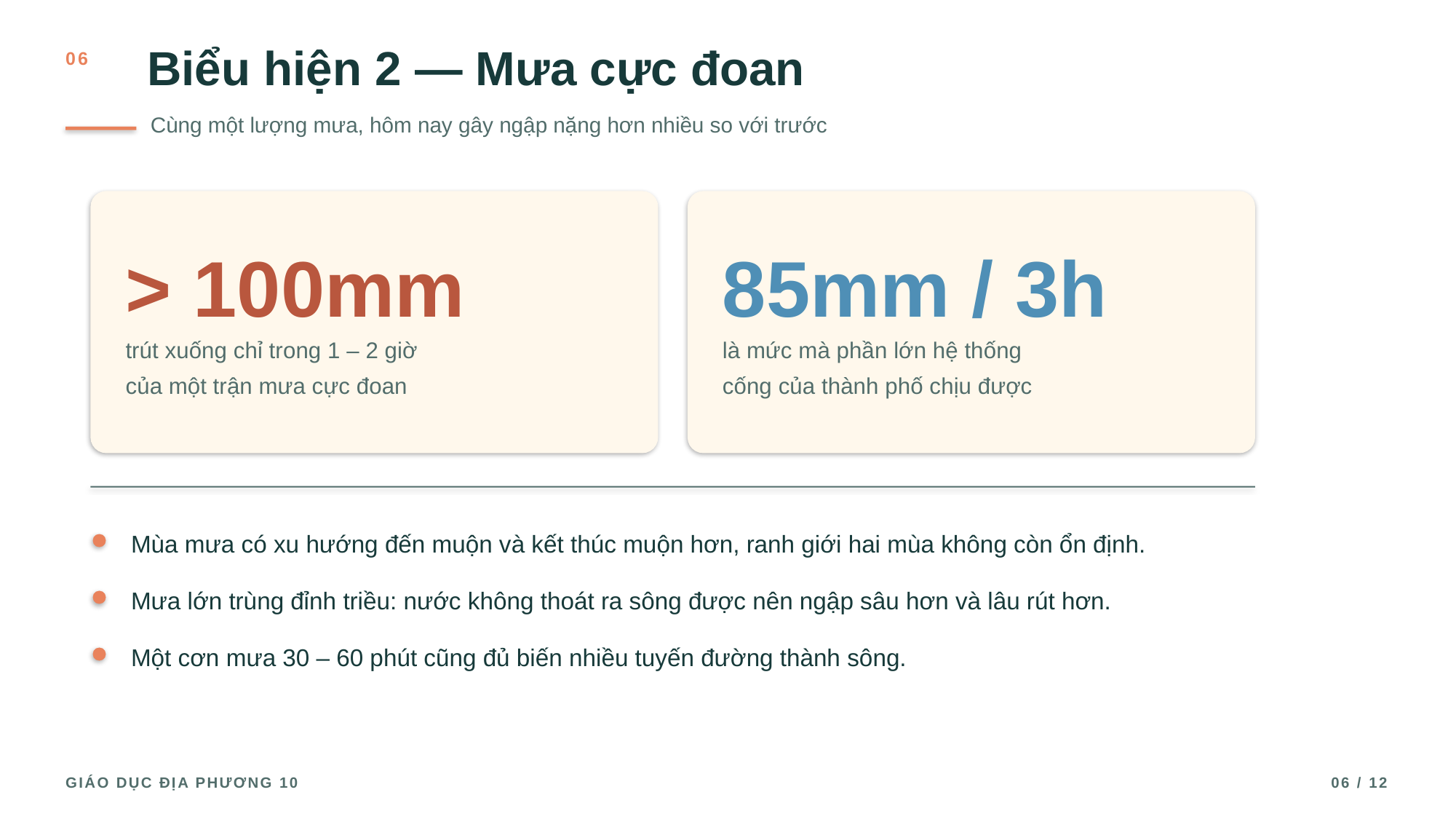

Biểu hiện 2 — Mưa cực đoan
06
Cùng một lượng mưa, hôm nay gây ngập nặng hơn nhiều so với trước

> 100mm
85mm / 3h
trút xuống chỉ trong 1 – 2 giờ
của một trận mưa cực đoan
là mức mà phần lớn hệ thống
cống của thành phố chịu được

Mùa mưa có xu hướng đến muộn và kết thúc muộn hơn, ranh giới hai mùa không còn ổn định.

Mưa lớn trùng đỉnh triều: nước không thoát ra sông được nên ngập sâu hơn và lâu rút hơn.

Một cơn mưa 30 – 60 phút cũng đủ biến nhiều tuyến đường thành sông.

GIÁO DỤC ĐỊA PHƯƠNG 10
06 / 12